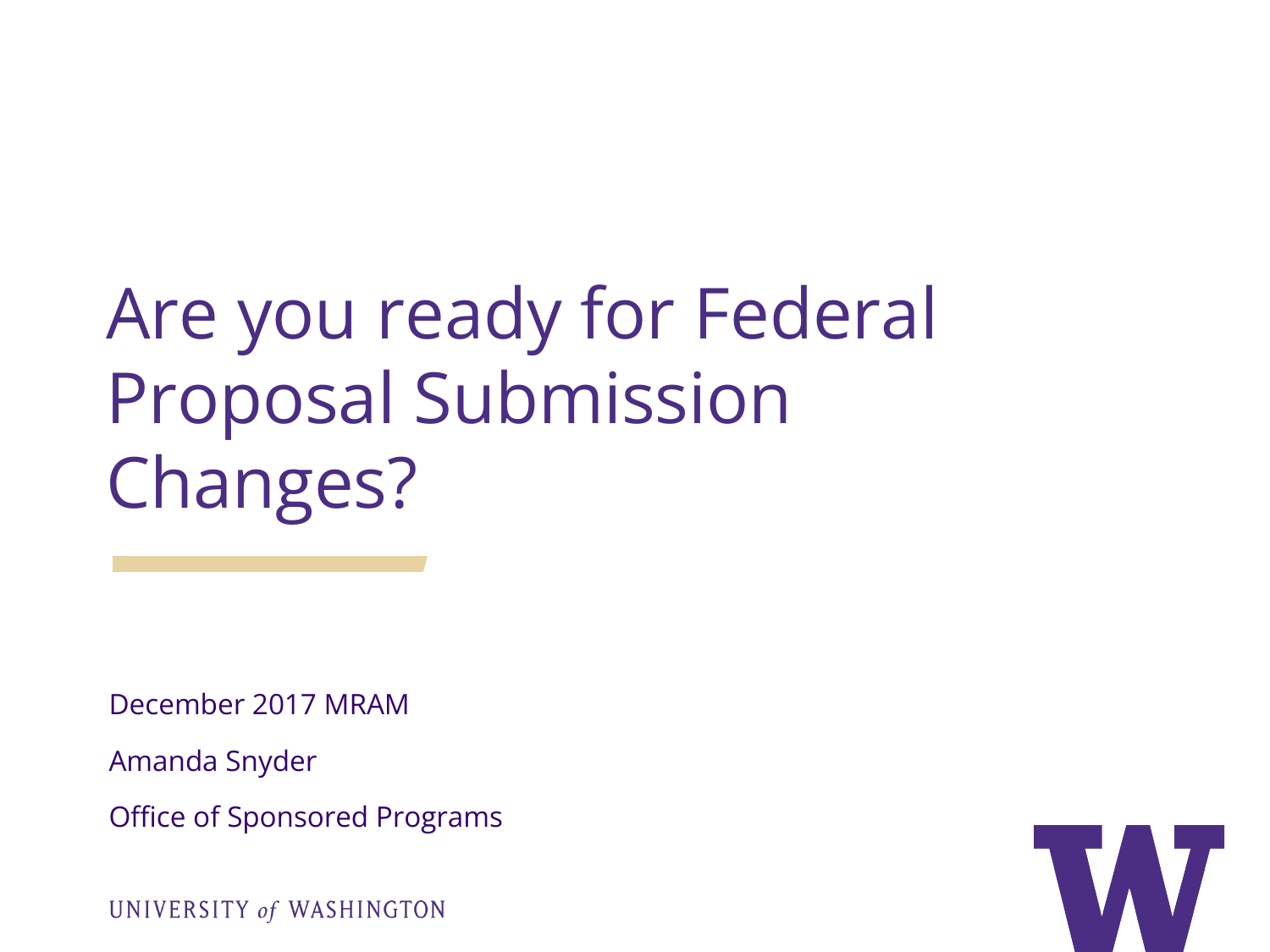

Are you ready for Federal Proposal Submission Changes?
December 2017 MRAM
Amanda Snyder
Office of Sponsored Programs